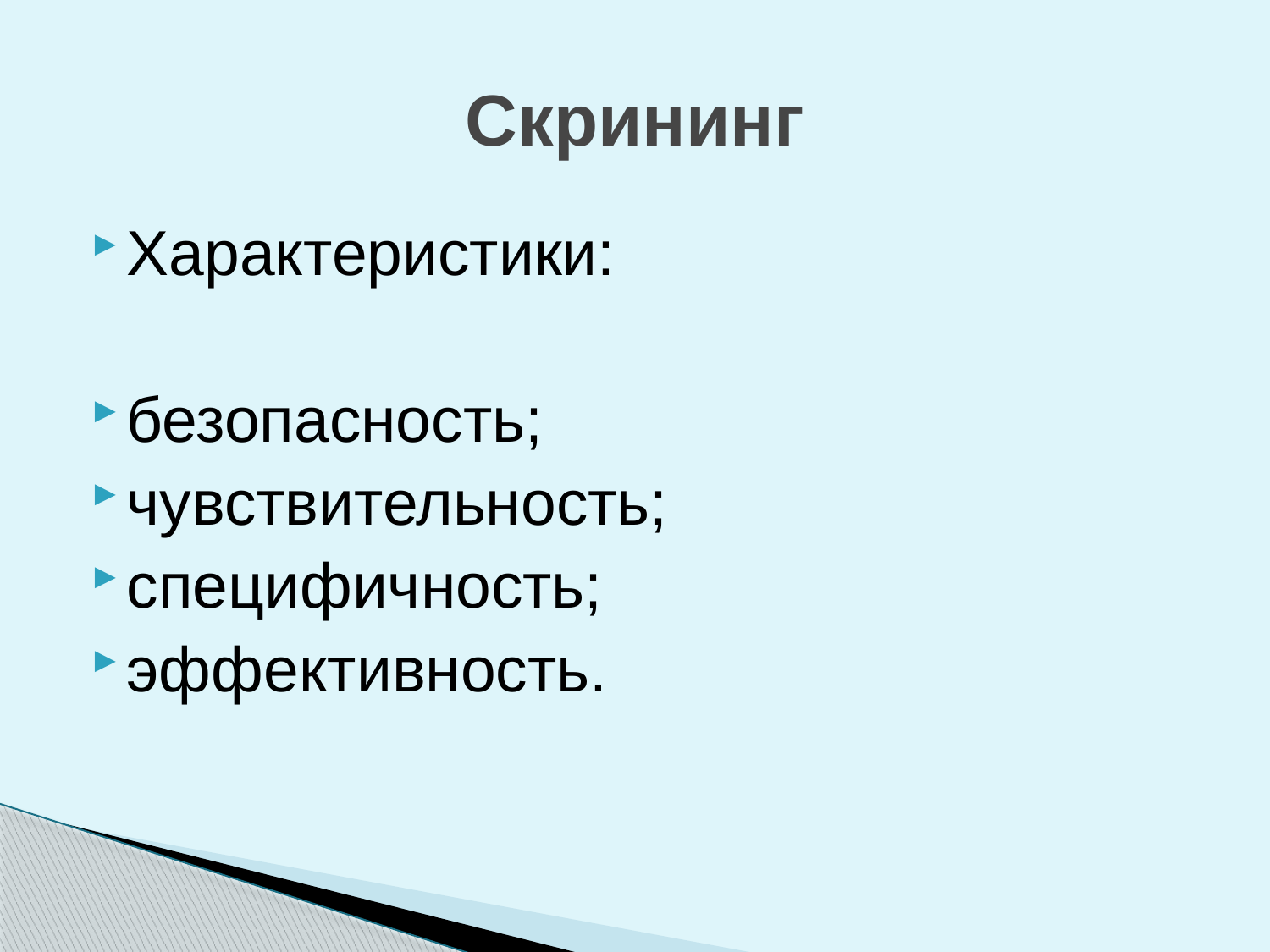

# Скрининг
Характеристики:

безопасность;
чувствительность;
специфичность;
эффективность.